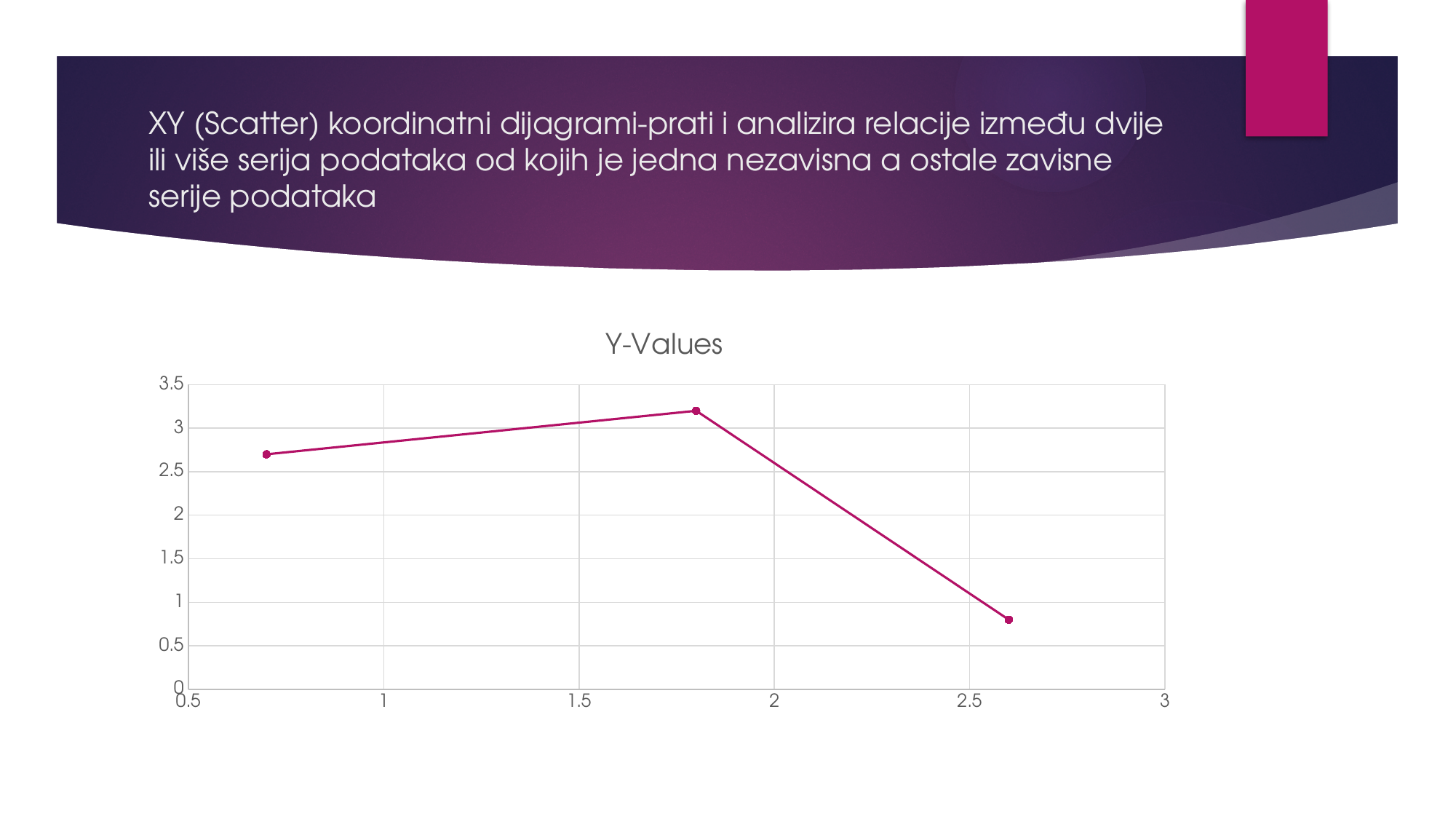

# XY (Scatter) koordinatni dijagrami-prati i analizira relacije između dvije ili više serija podataka od kojih je jedna nezavisna a ostale zavisne serije podataka

### Chart:

| Category | Y-Values |
|---|---|